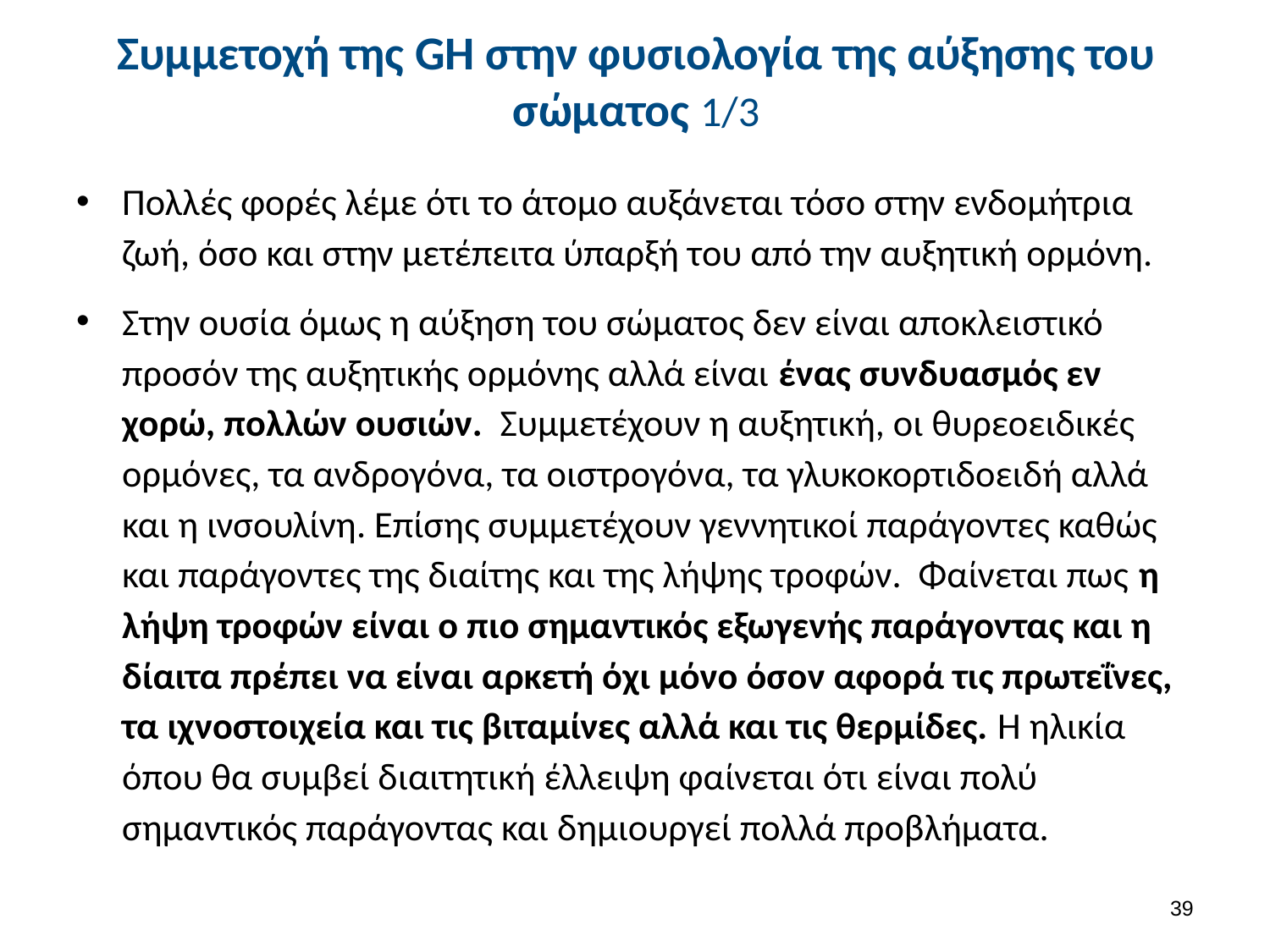

# Συμμετοχή της GH στην φυσιολογία της αύξησης του σώματος 1/3
Πολλές φορές λέμε ότι το άτομο αυξάνεται τόσο στην ενδομήτρια ζωή, όσο και στην μετέπειτα ύπαρξή του από την αυξητική ορμόνη.
Στην ουσία όμως η αύξηση του σώματος δεν είναι αποκλειστικό προσόν της αυξητικής ορμόνης αλλά είναι ένας συνδυασμός εν χορώ, πολλών ουσιών.  Συμμετέχουν η αυξητική, οι θυρεοειδικές ορμόνες, τα ανδρογόνα, τα οιστρογόνα, τα γλυκοκορτιδοειδή αλλά και η ινσουλίνη. Επίσης συμμετέχουν γεννητικοί παράγοντες καθώς και παράγοντες της διαίτης και της λήψης τροφών.  Φαίνεται πως η λήψη τροφών είναι ο πιο σημαντικός εξωγενής παράγοντας και η δίαιτα πρέπει να είναι αρκετή όχι μόνο όσον αφορά τις πρωτεΐνες, τα ιχνοστοιχεία και τις βιταμίνες αλλά και τις θερμίδες. Η ηλικία όπου θα συμβεί διαιτητική έλλειψη φαίνεται ότι είναι πολύ σημαντικός παράγοντας και δημιουργεί πολλά προβλήματα.
39